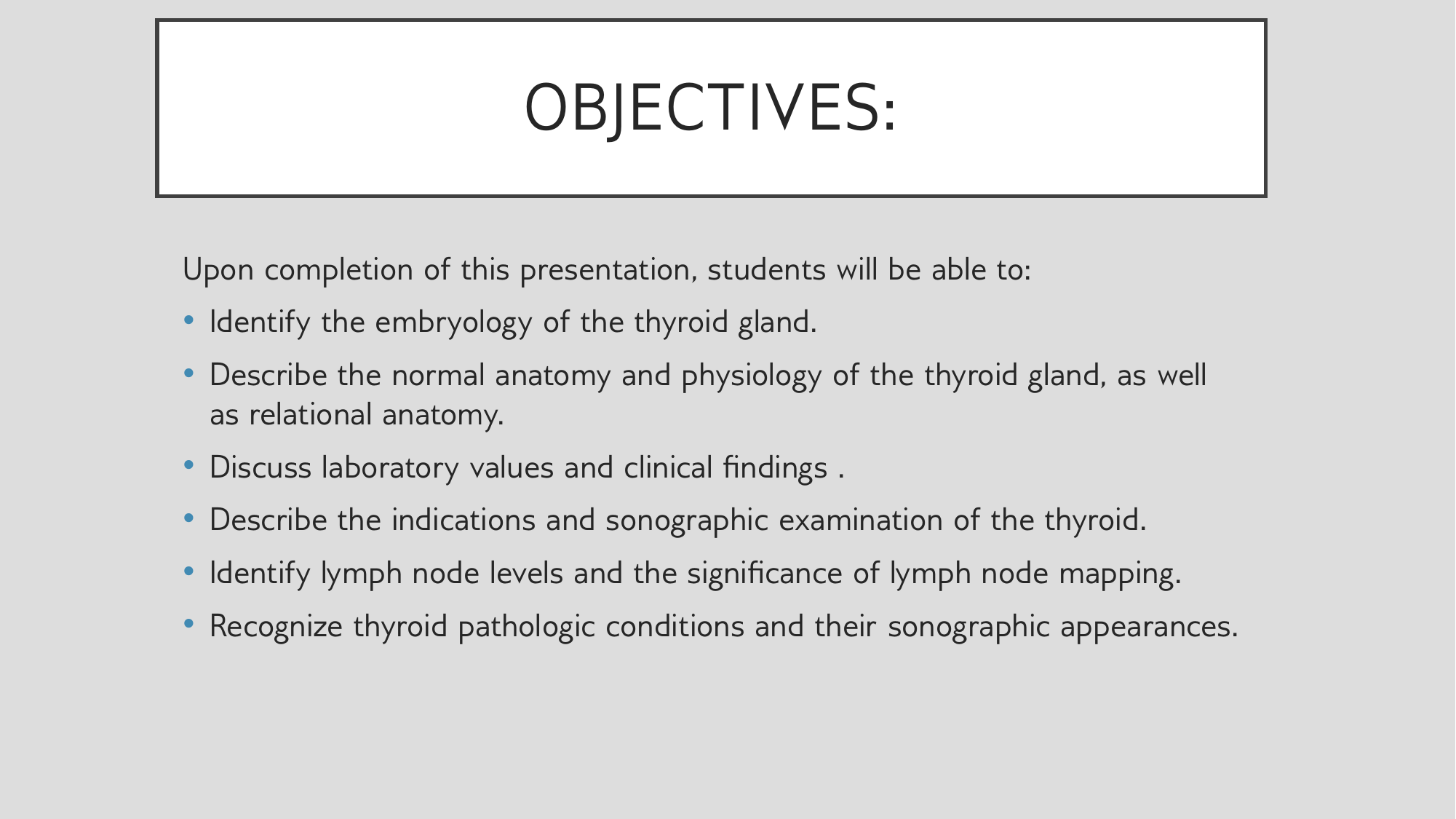

# Objectives:
Upon completion of this presentation, students will be able to:
Identify the embryology of the thyroid gland.
Describe the normal anatomy and physiology of the thyroid gland, as well as relational anatomy.
Discuss laboratory values and clinical findings .
Describe the indications and sonographic examination of the thyroid.
Identify lymph node levels and the significance of lymph node mapping.
Recognize thyroid pathologic conditions and their sonographic appearances.